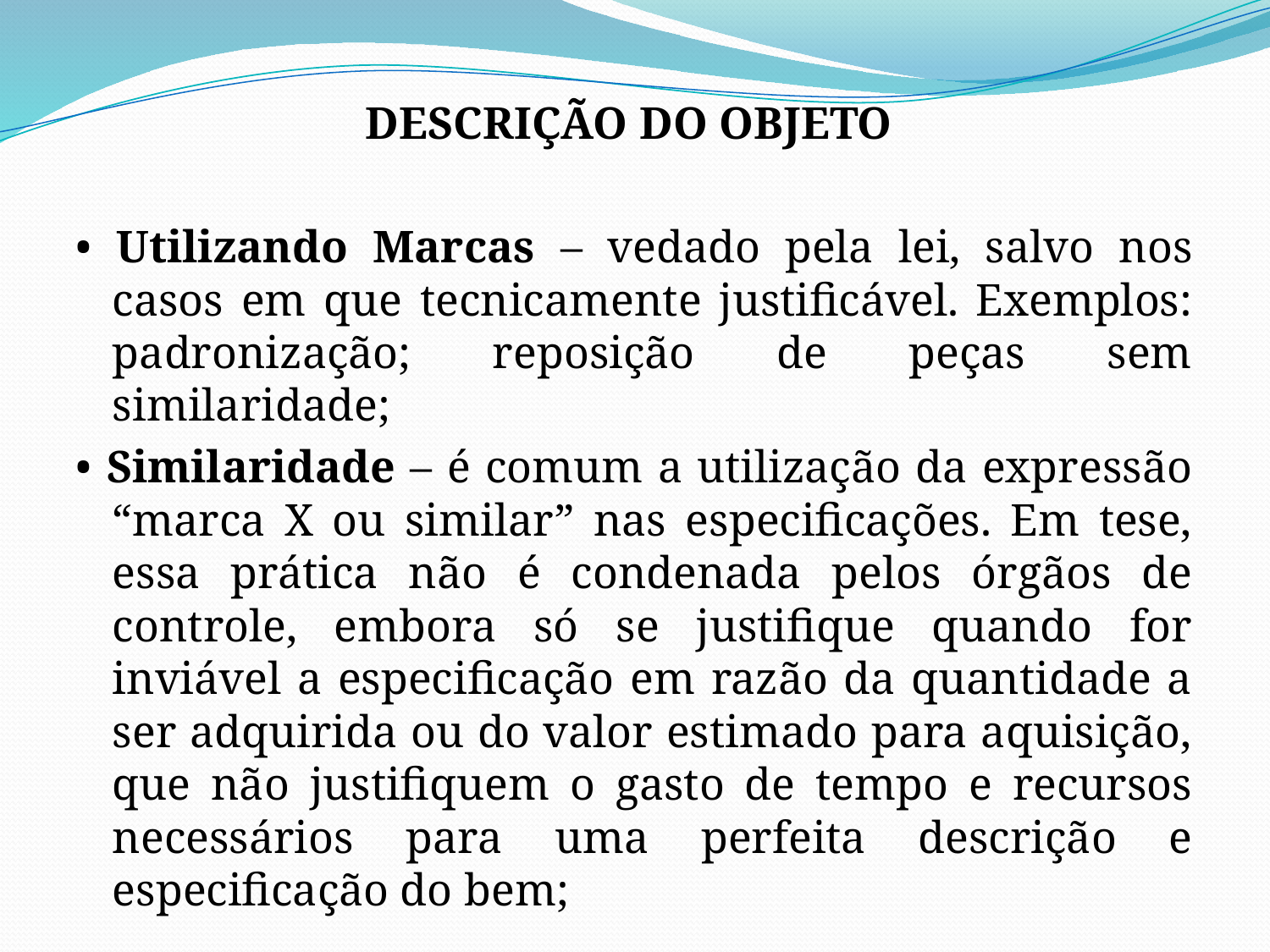

#
DESCRIÇÃO DO OBJETO

• Utilizando Marcas – vedado pela lei, salvo nos casos em que tecnicamente justificável. Exemplos: padronização; reposição de peças sem similaridade;
• Similaridade – é comum a utilização da expressão “marca X ou similar” nas especificações. Em tese, essa prática não é condenada pelos órgãos de controle, embora só se justifique quando for inviável a especificação em razão da quantidade a ser adquirida ou do valor estimado para aquisição, que não justifiquem o gasto de tempo e recursos necessários para uma perfeita descrição e especificação do bem;